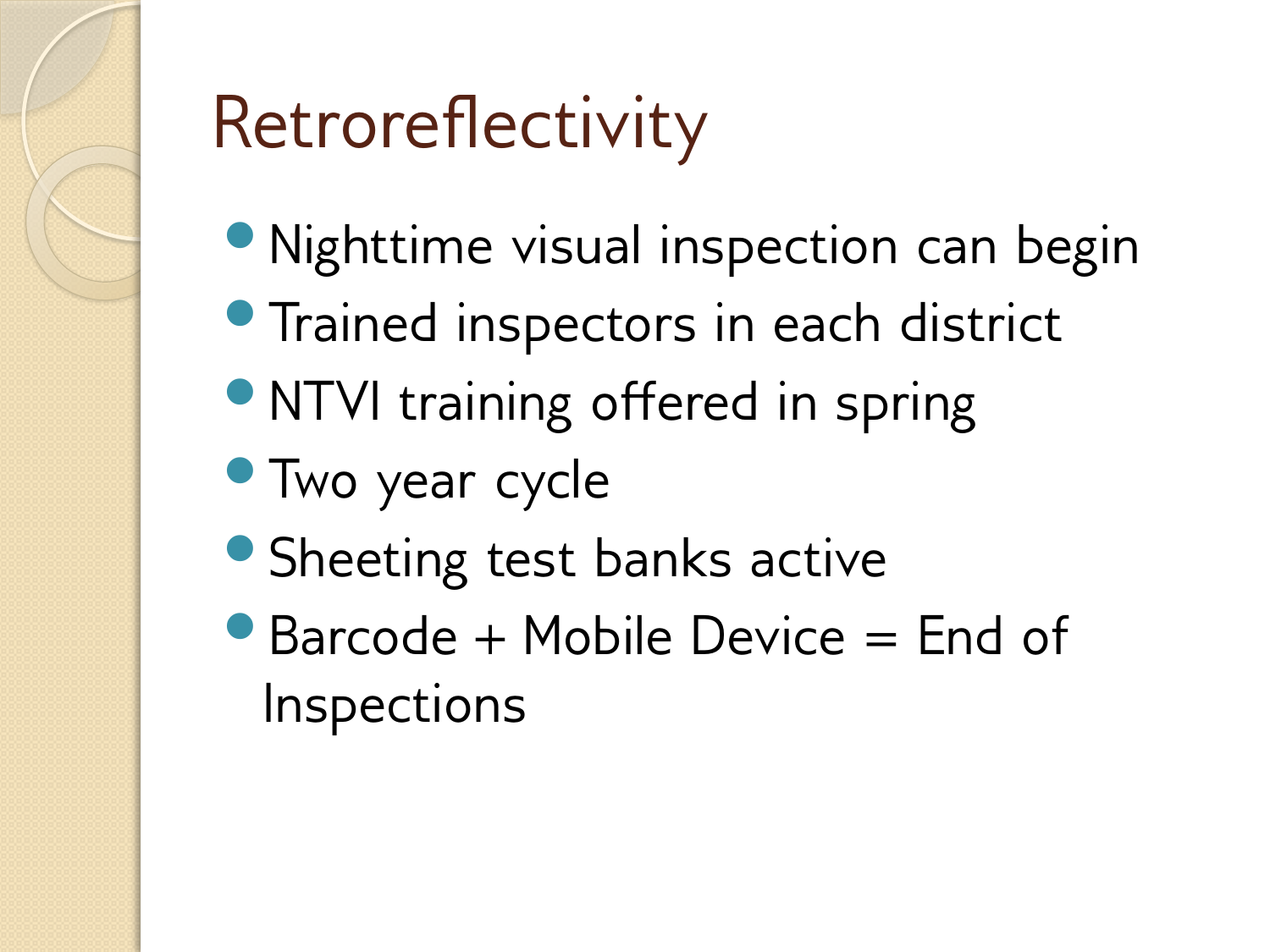

# Retroreflectivity
Nighttime visual inspection can begin
Trained inspectors in each district
NTVI training offered in spring
Two year cycle
Sheeting test banks active
Barcode + Mobile Device = End of Inspections